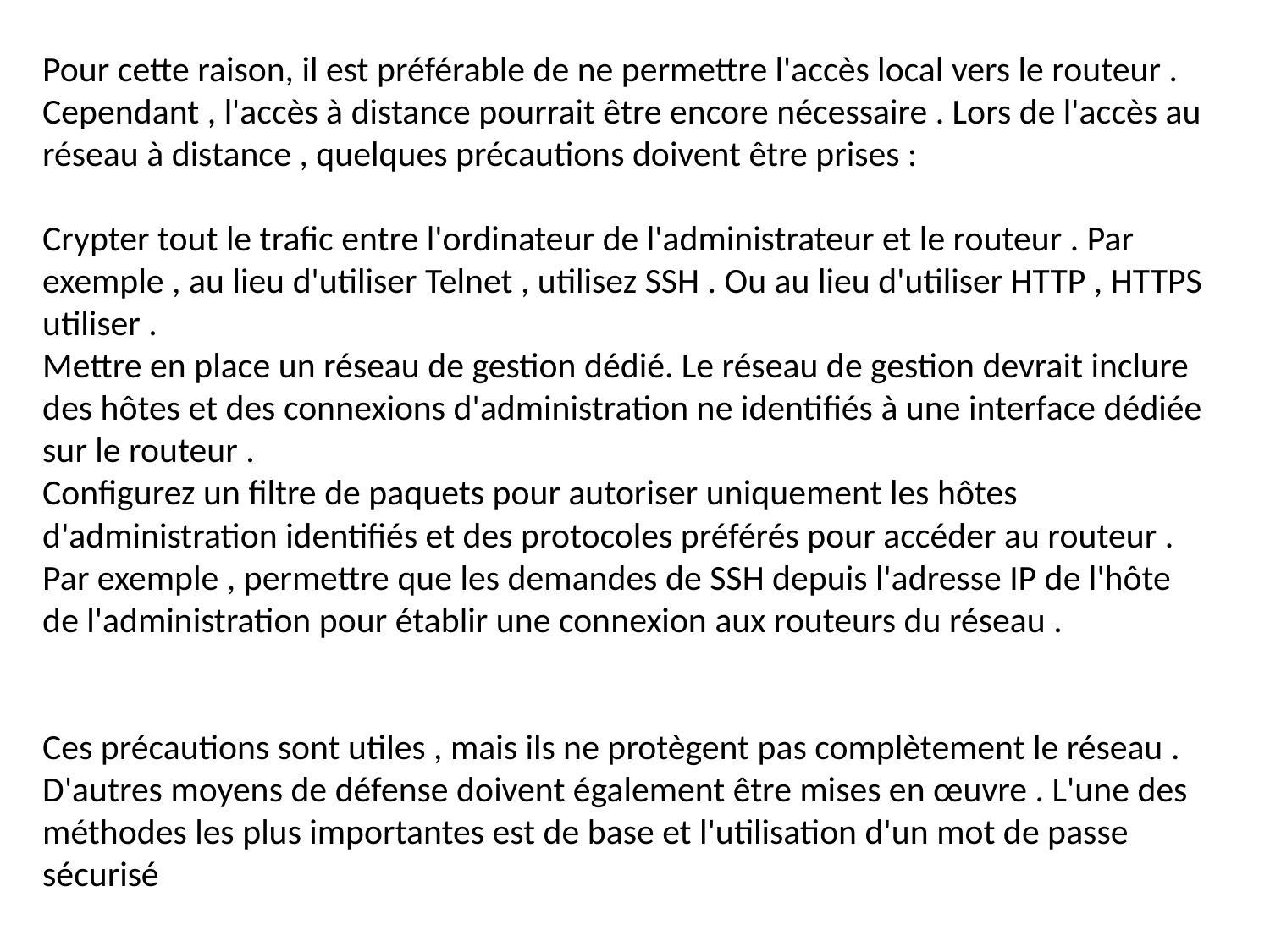

Pour cette raison, il est préférable de ne permettre l'accès local vers le routeur . Cependant , l'accès à distance pourrait être encore nécessaire . Lors de l'accès au réseau à distance , quelques précautions doivent être prises :
Crypter tout le trafic entre l'ordinateur de l'administrateur et le routeur . Par exemple , au lieu d'utiliser Telnet , utilisez SSH . Ou au lieu d'utiliser HTTP , HTTPS utiliser .
Mettre en place un réseau de gestion dédié. Le réseau de gestion devrait inclure des hôtes et des connexions d'administration ne identifiés à une interface dédiée sur le routeur .
Configurez un filtre de paquets pour autoriser uniquement les hôtes d'administration identifiés et des protocoles préférés pour accéder au routeur . Par exemple , permettre que les demandes de SSH depuis l'adresse IP de l'hôte de l'administration pour établir une connexion aux routeurs du réseau .
Ces précautions sont utiles , mais ils ne protègent pas complètement le réseau . D'autres moyens de défense doivent également être mises en œuvre . L'une des méthodes les plus importantes est de base et l'utilisation d'un mot de passe sécurisé